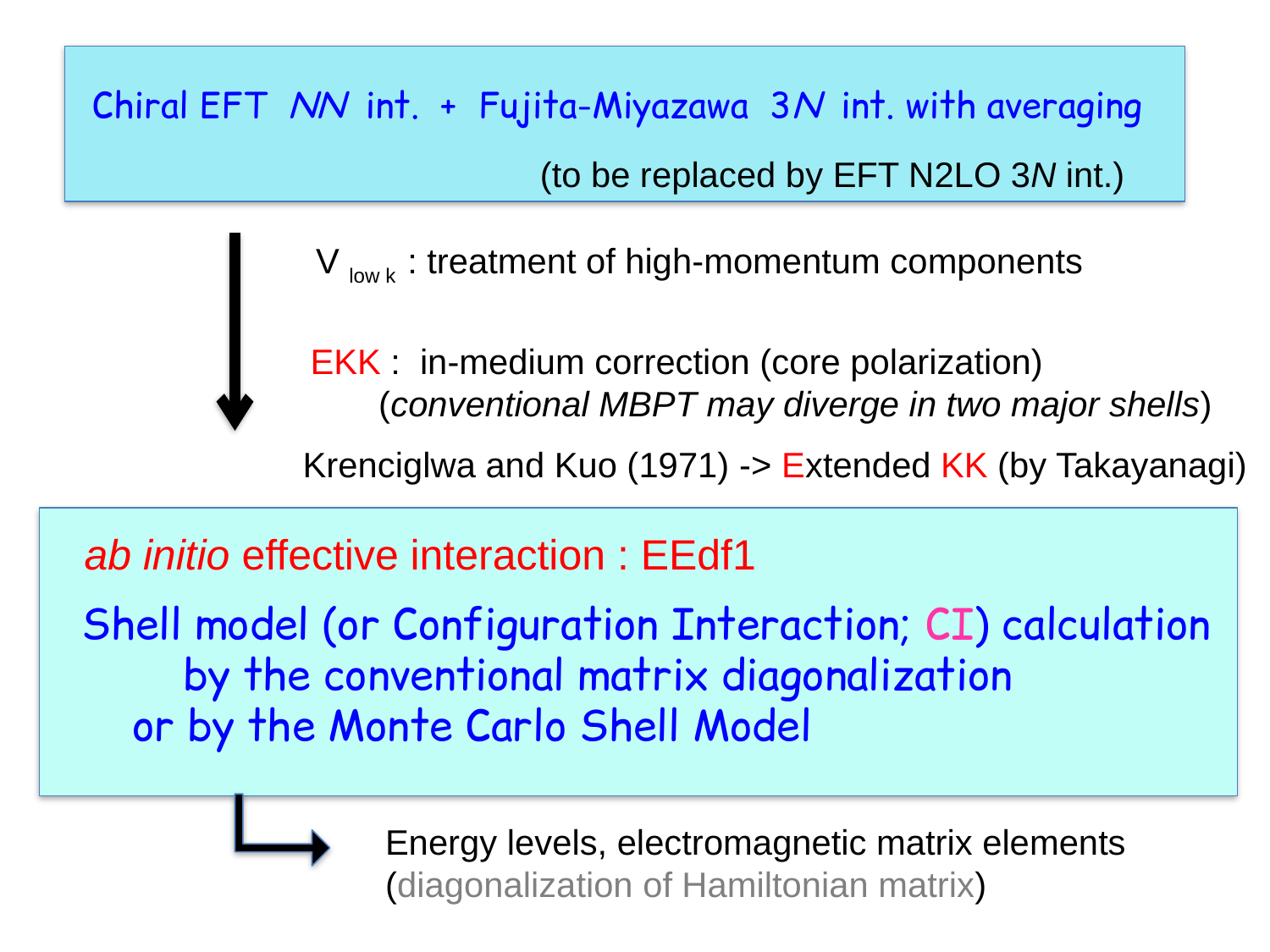

Chiral EFT  NN  int.  +  Fujita-Miyazawa  3N  int. with averaging
(to be replaced by EFT N2LO 3N int.)
V low k  : treatment of high-momentum components
EKK :  in-medium correction (core polarization)
       (conventional MBPT may diverge in two major shells)
Krenciglwa and Kuo (1971) -> Extended KK (by Takayanagi)

ab initio effective interaction : EEdf1
Shell model (or Configuration Interaction; CI) calculation
        by the conventional matrix diagonalization
    or by the Monte Carlo Shell Model

Energy levels, electromagnetic matrix elements
(diagonalization of Hamiltonian matrix)